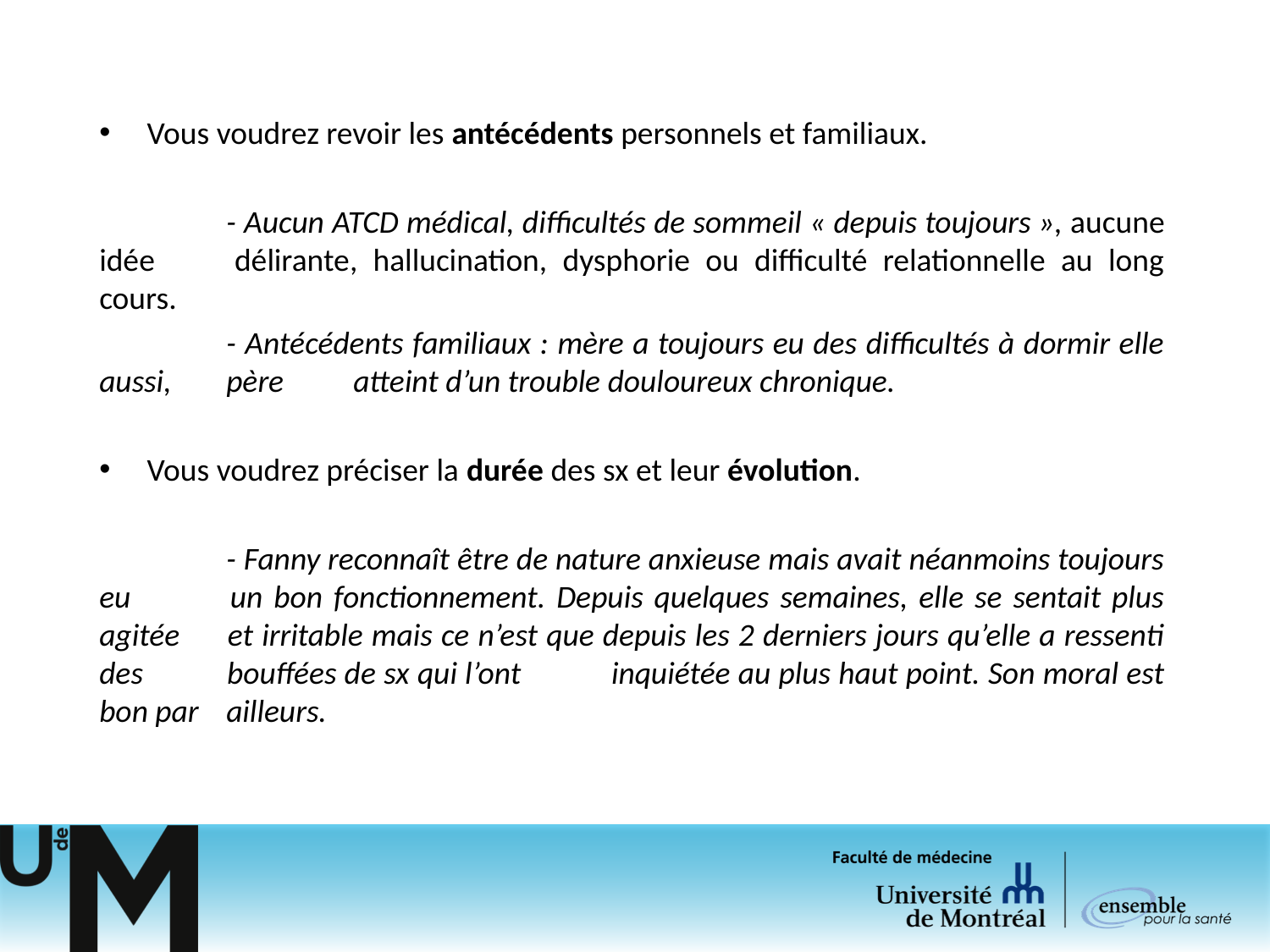

Vous voudrez revoir les antécédents personnels et familiaux.

	- Aucun ATCD médical, difficultés de sommeil « depuis toujours », aucune idée 	délirante, hallucination, dysphorie ou difficulté relationnelle au long cours.
	- Antécédents familiaux : mère a toujours eu des difficultés à dormir elle aussi, 	père	atteint d’un trouble douloureux chronique.

Vous voudrez préciser la durée des sx et leur évolution.

	- Fanny reconnaît être de nature anxieuse mais avait néanmoins toujours eu 	un bon fonctionnement. Depuis quelques semaines, elle se sentait plus agitée 	et irritable mais ce n’est que depuis les 2 derniers jours qu’elle a ressenti des 	bouffées de sx qui l’ont 	inquiétée au plus haut point. Son moral est bon par 	ailleurs.